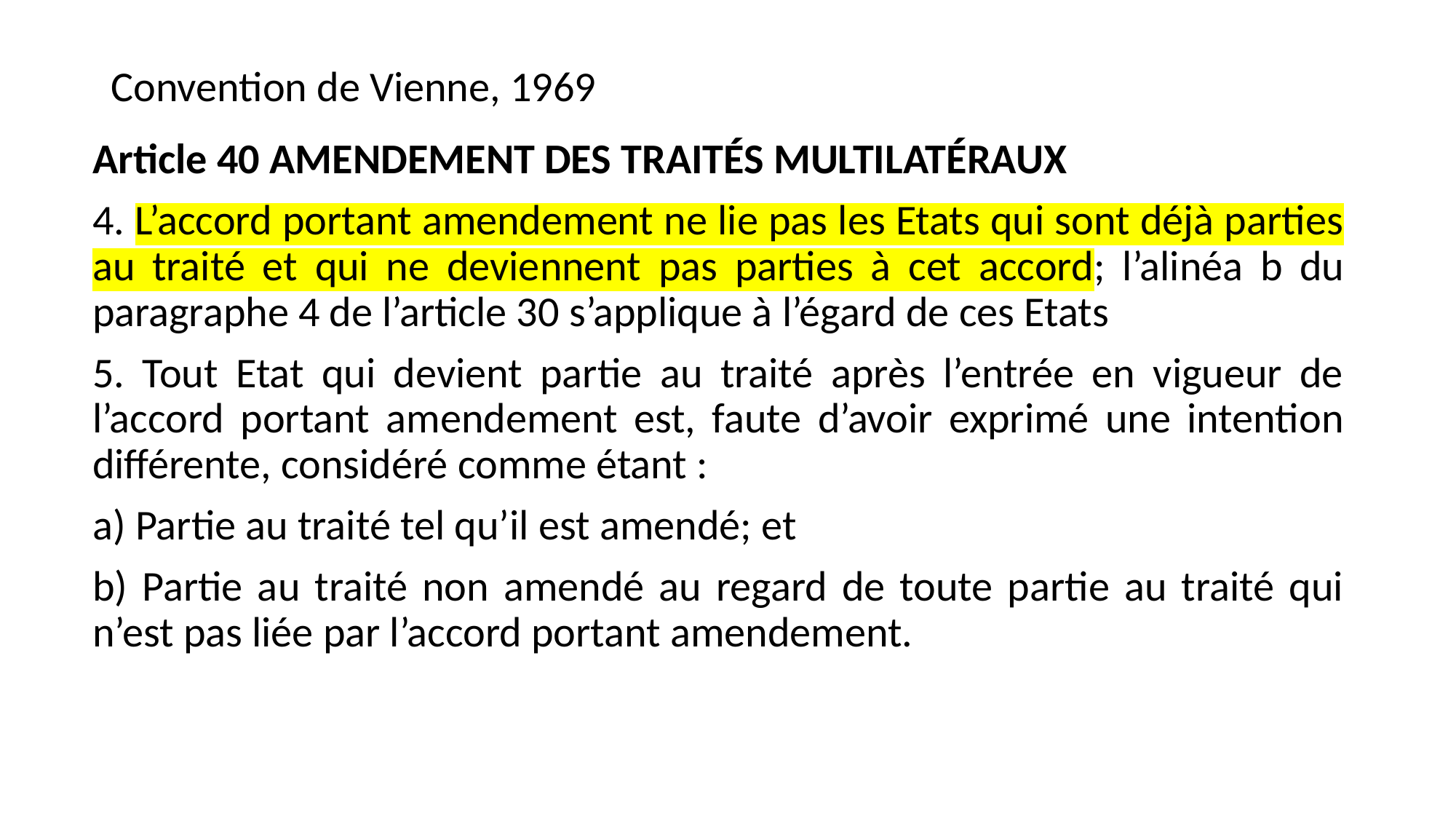

# Convention de Vienne, 1969
Article 40 AMENDEMENT DES TRAITÉS MULTILATÉRAUX
4. L’accord portant amendement ne lie pas les Etats qui sont déjà parties au traité et qui ne deviennent pas parties à cet accord; l’alinéa b du paragraphe 4 de l’article 30 s’applique à l’égard de ces Etats
5. Tout Etat qui devient partie au traité après l’entrée en vigueur de l’accord portant amendement est, faute d’avoir exprimé une intention différente, considéré comme étant :
a) Partie au traité tel qu’il est amendé; et
b) Partie au traité non amendé au regard de toute partie au traité qui n’est pas liée par l’accord portant amendement.